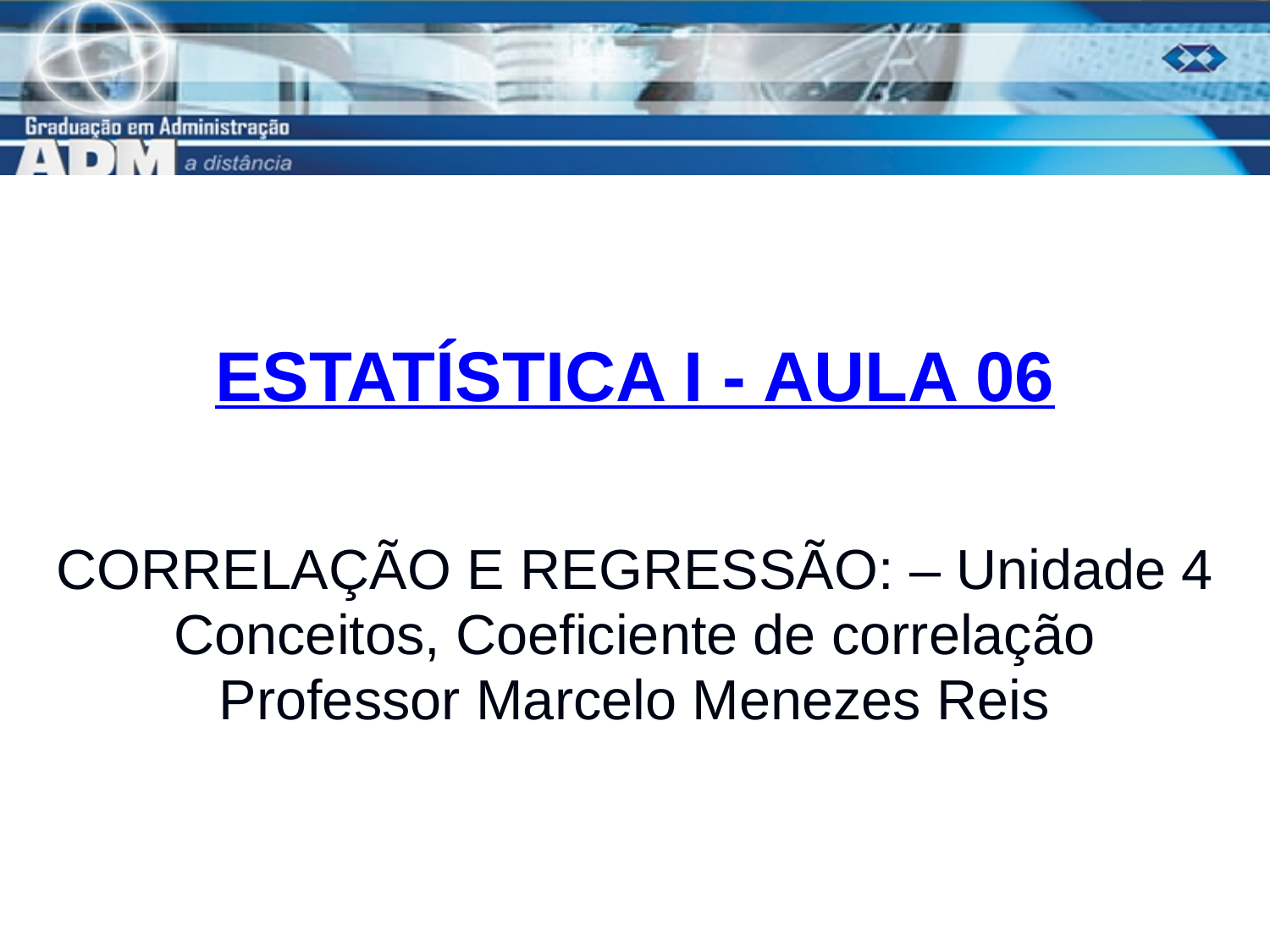

# ESTATÍSTICA I - AULA 06
CORRELAÇÃO E REGRESSÃO: – Unidade 4
Conceitos, Coeficiente de correlação
Professor Marcelo Menezes Reis
1